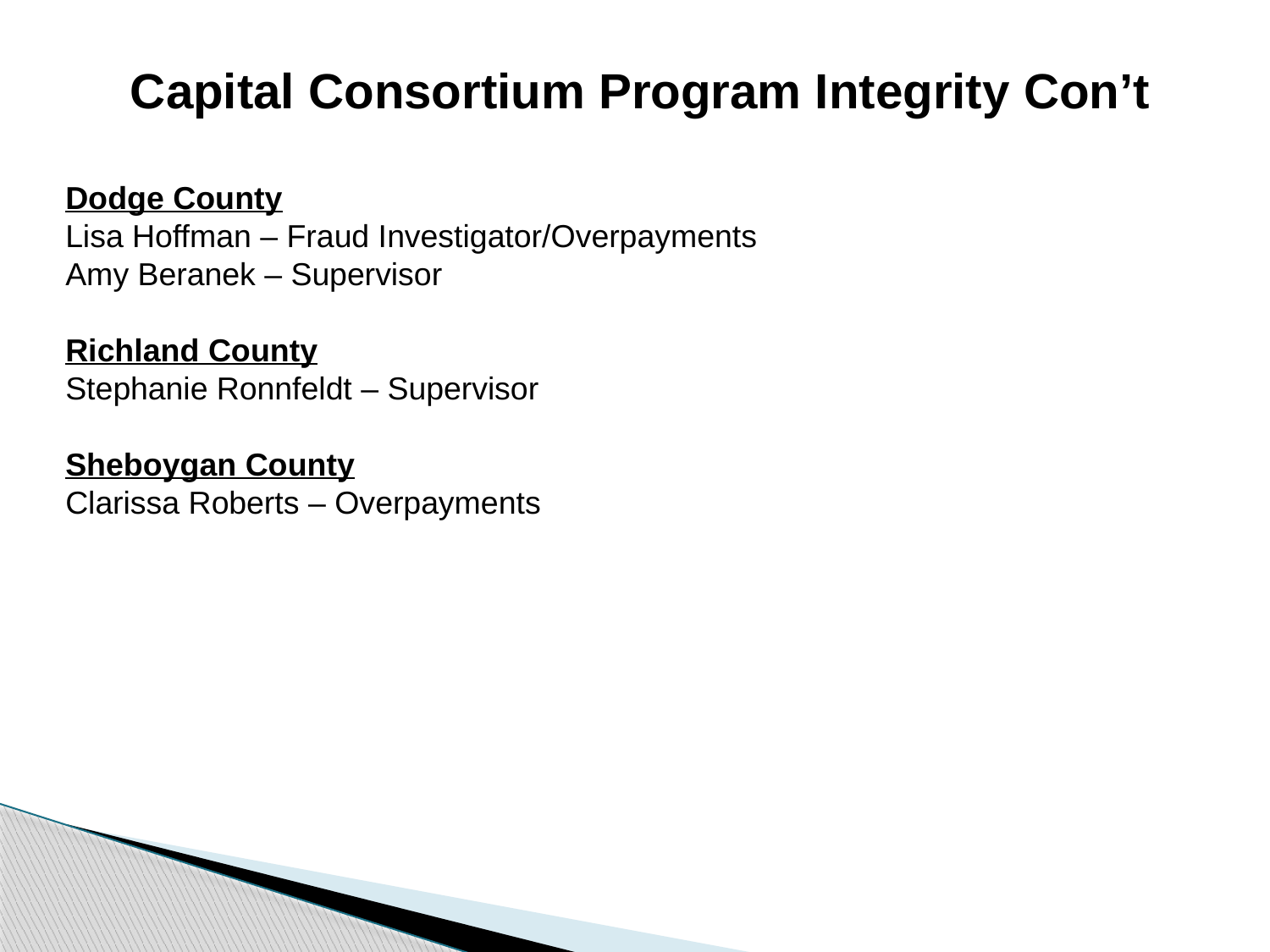

Capital Consortium Program Integrity Con’t

Dodge County
Lisa Hoffman – Fraud Investigator/Overpayments
Amy Beranek – Supervisor

Richland County
Stephanie Ronnfeldt – Supervisor

Sheboygan County
Clarissa Roberts – Overpayments